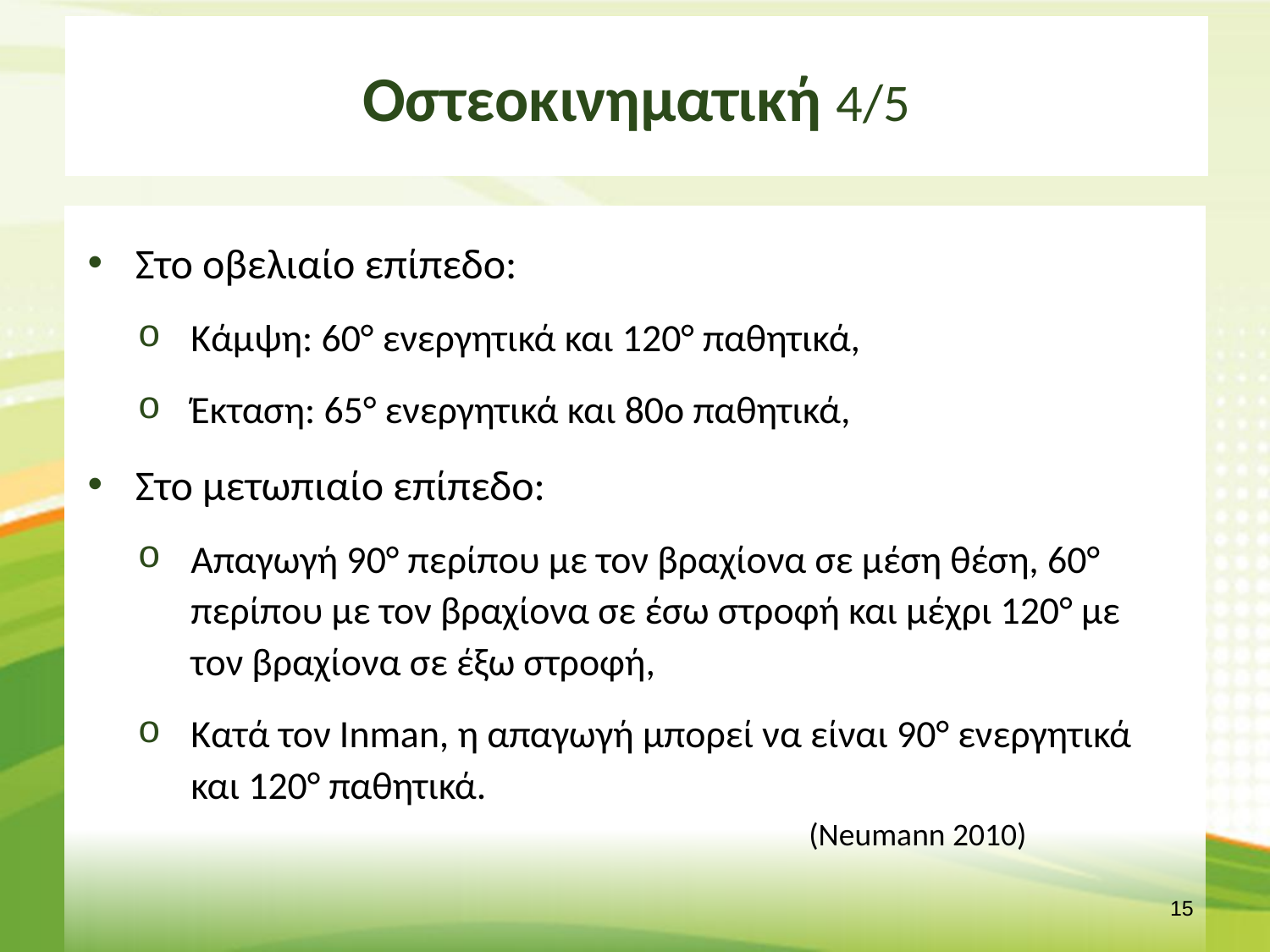

# Οστεοκινηματική 4/5
Στο οβελιαίο επίπεδο:
Κάμψη: 60° ενεργητικά και 120° παθητικά,
Έκταση: 65° ενεργητικά και 80ο παθητικά,
Στο μετωπιαίο επίπεδο:
Απαγωγή 90° περίπου με τον βραχίονα σε μέση θέση, 60° περίπου με τον βραχίονα σε έσω στροφή και μέχρι 120° με τον βραχίονα σε έξω στροφή,
Κατά τον Inman, η απαγωγή μπορεί να είναι 90° ενεργητικά και 120° παθητικά.
(Neumann 2010)
15